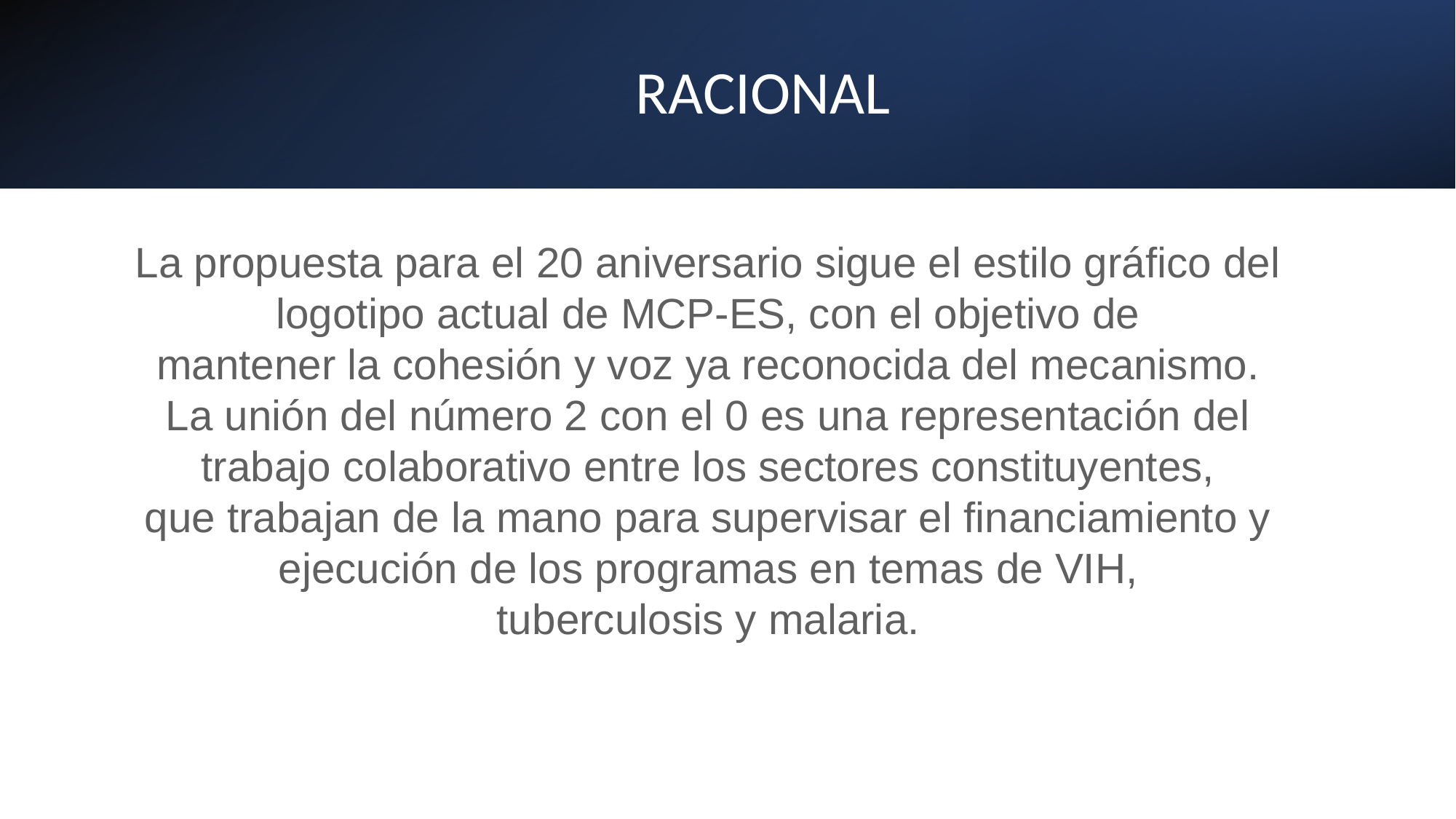

# RACIONAL
La propuesta para el 20 aniversario sigue el estilo gráfico del logotipo actual de MCP-ES, con el objetivo de
mantener la cohesión y voz ya reconocida del mecanismo.
La unión del número 2 con el 0 es una representación del trabajo colaborativo entre los sectores constituyentes,
que trabajan de la mano para supervisar el financiamiento y ejecución de los programas en temas de VIH,
tuberculosis y malaria.